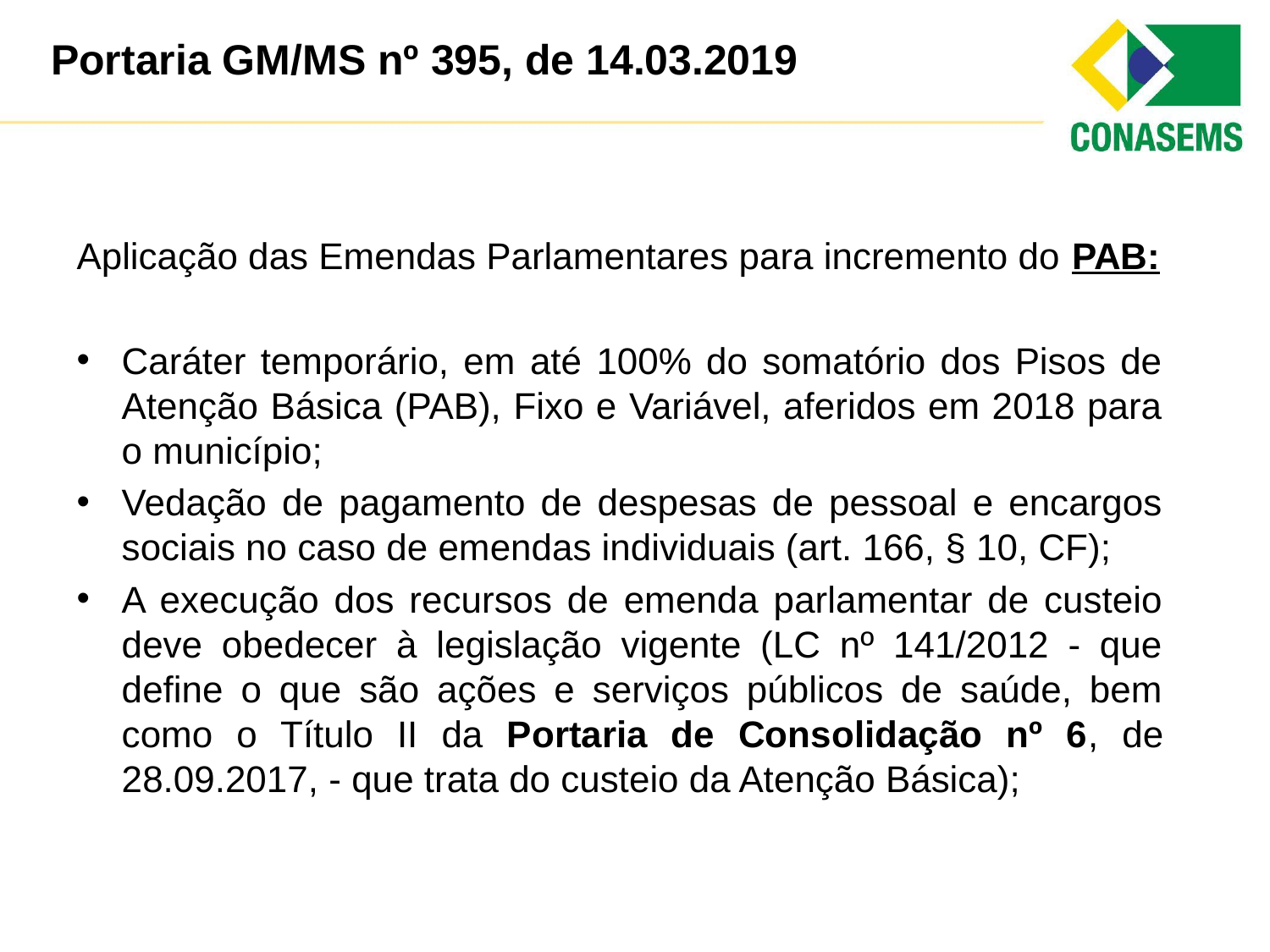

Portaria GM/MS nº 395, de 14.03.2019
Aplicação das Emendas Parlamentares para incremento do PAB:

Caráter temporário, em até 100% do somatório dos Pisos de Atenção Básica (PAB), Fixo e Variável, aferidos em 2018 para o município;
Vedação de pagamento de despesas de pessoal e encargos sociais no caso de emendas individuais (art. 166, § 10, CF);
A execução dos recursos de emenda parlamentar de custeio deve obedecer à legislação vigente (LC nº 141/2012 - que define o que são ações e serviços públicos de saúde, bem como o Título II da Portaria de Consolidação nº 6, de 28.09.2017, - que trata do custeio da Atenção Básica);